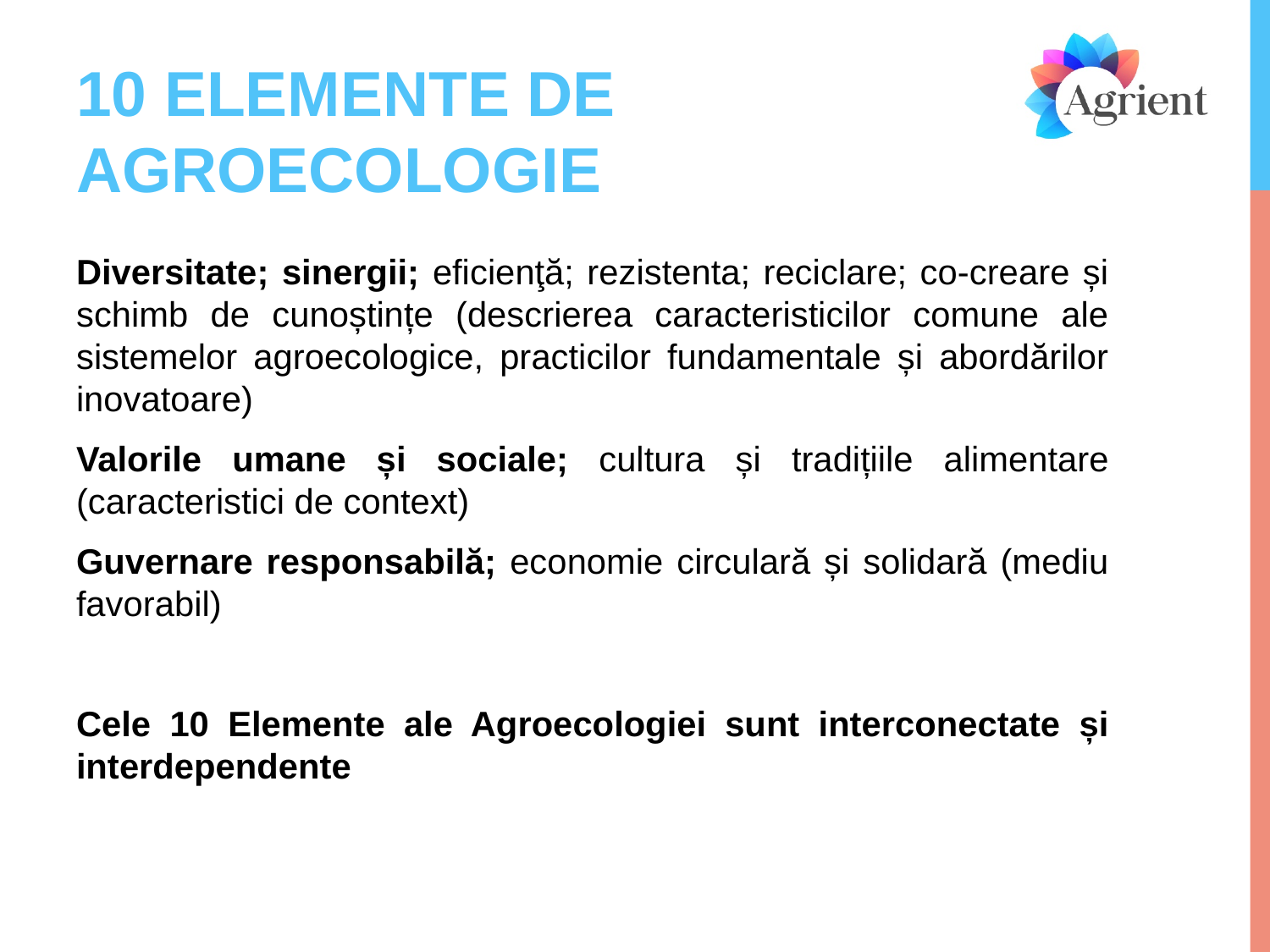

# 10 ELEMENTE DE AGROECOLOGIE
Diversitate; sinergii; eficienţă; rezistenta; reciclare; co-creare și schimb de cunoștințe (descrierea caracteristicilor comune ale sistemelor agroecologice, practicilor fundamentale și abordărilor inovatoare)
Valorile umane și sociale; cultura și tradițiile alimentare (caracteristici de context)
Guvernare responsabilă; economie circulară și solidară (mediu favorabil)

Cele 10 Elemente ale Agroecologiei sunt interconectate și interdependente